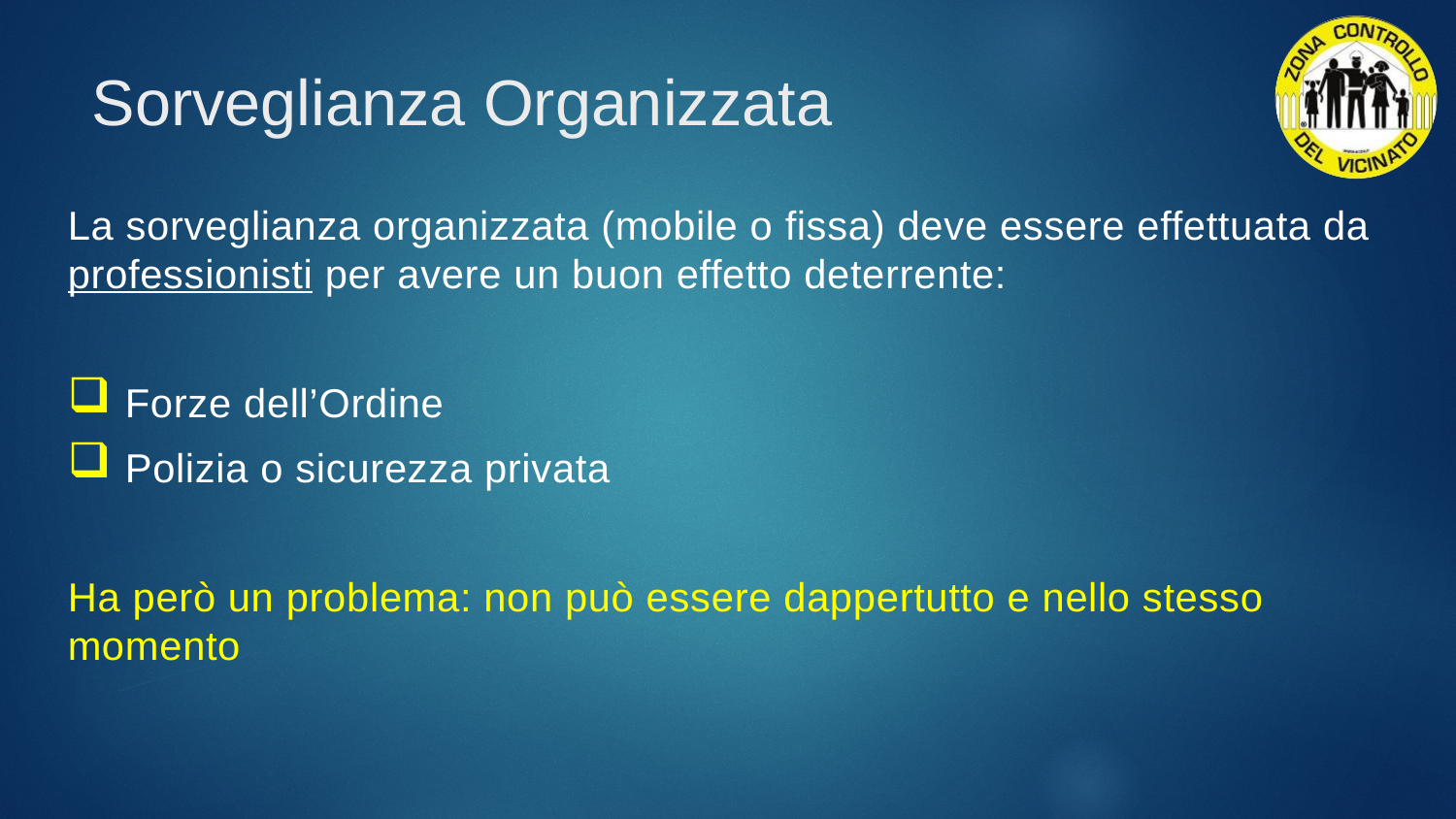

# Sorveglianza Organizzata
La sorveglianza organizzata (mobile o fissa) deve essere effettuata da professionisti per avere un buon effetto deterrente:

Forze dell’Ordine
Polizia o sicurezza privata

Ha però un problema: non può essere dappertutto e nello stesso momento